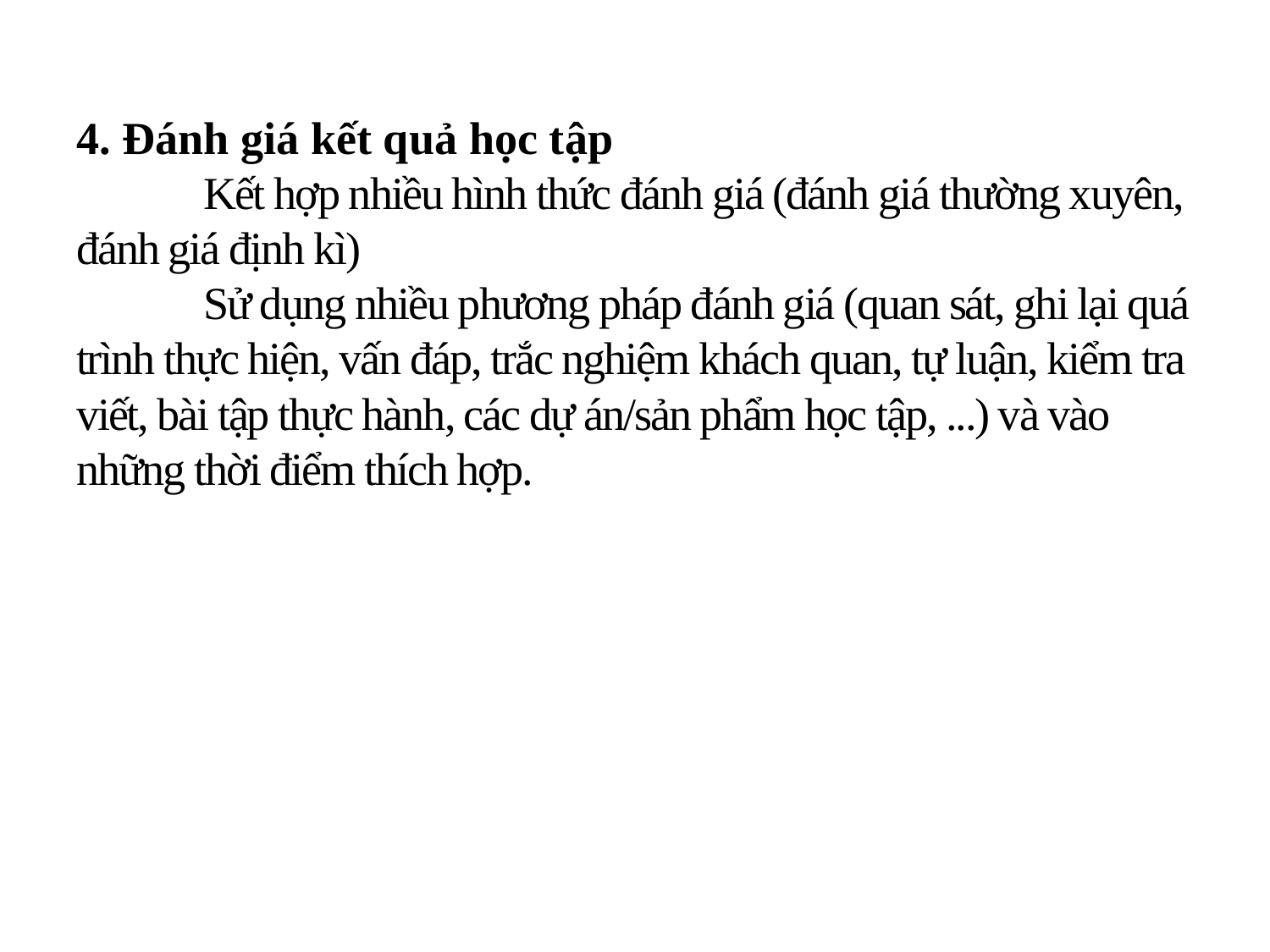

# 4. Đánh giá kết quả học tập Kết hợp nhiều hình thức đánh giá (đánh giá thường xuyên, đánh giá định kì) Sử dụng nhiều phương pháp đánh giá (quan sát, ghi lại quá trình thực hiện, vấn đáp, trắc nghiệm khách quan, tự luận, kiểm tra viết, bài tập thực hành, các dự án/sản phẩm học tập, ...) và vào những thời điểm thích hợp.